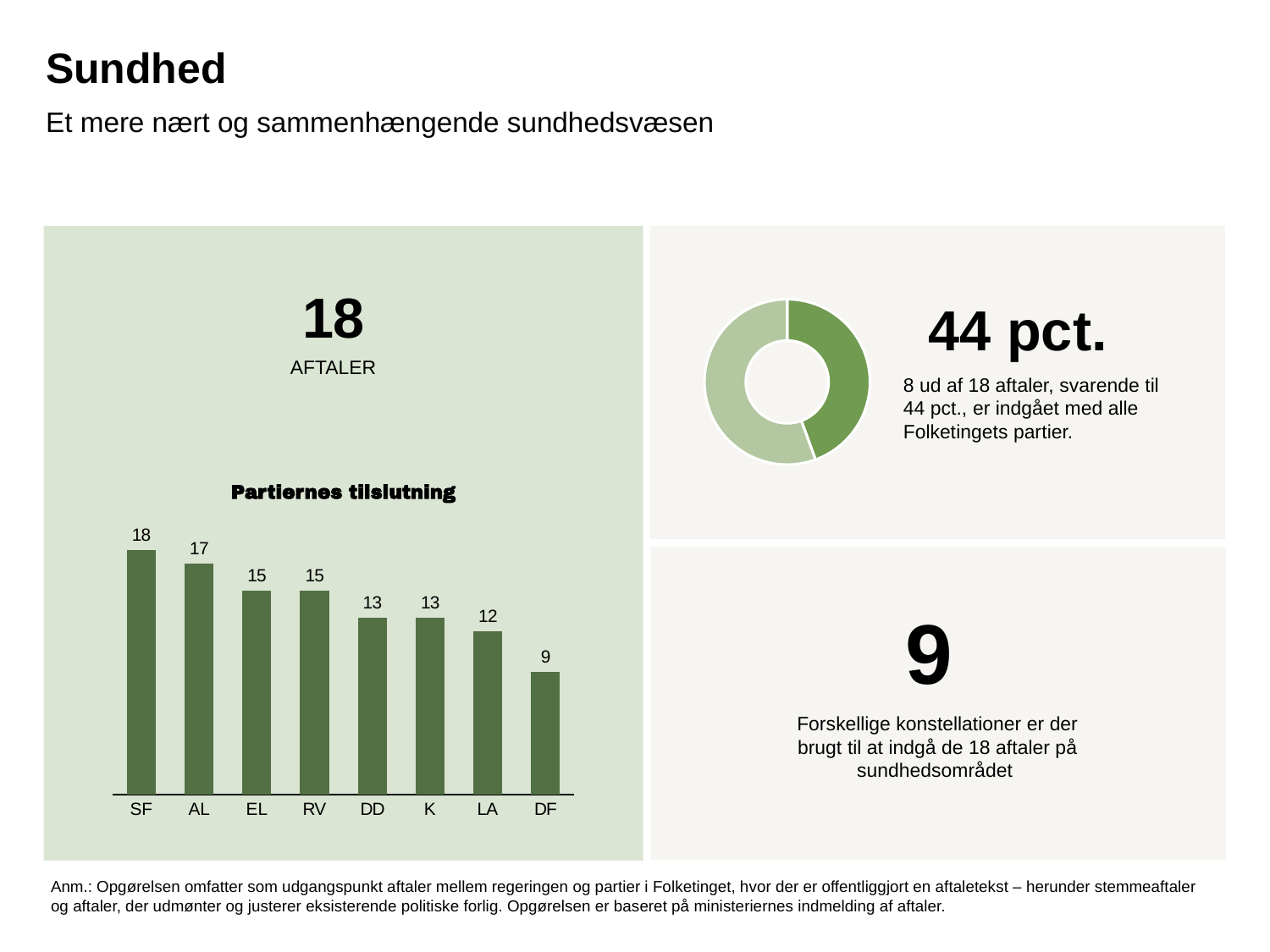

# Sundhed
Et mere nært og sammenhængende sundhedsvæsen

### Chart

| Category | Salg |
|---|---|
| Rød eller blå | 8.0 |
| Røde og blå  | 10.0 |
| Øvrige  | None |
44 pct.
18
AFTALER
8 ud af 18 aftaler, svarende til 44 pct., er indgået med alle Folketingets partier.
Partiernes tilslutning

### Chart

| Category | Serie 1 |
|---|---|
| SF | 18.0 |
| AL | 17.0 |
| EL | 15.0 |
| RV | 15.0 |
| DD | 13.0 |
| K | 13.0 |
| LA | 12.0 |
| DF | 9.0 |
9
Forskellige konstellationer er der brugt til at indgå de 18 aftaler på sundhedsområdet
Anm.: Opgørelsen omfatter som udgangspunkt aftaler mellem regeringen og partier i Folketinget, hvor der er offentliggjort en aftaletekst – herunder stemmeaftaler og aftaler, der udmønter og justerer eksisterende politiske forlig. Opgørelsen er baseret på ministeriernes indmelding af aftaler.
2